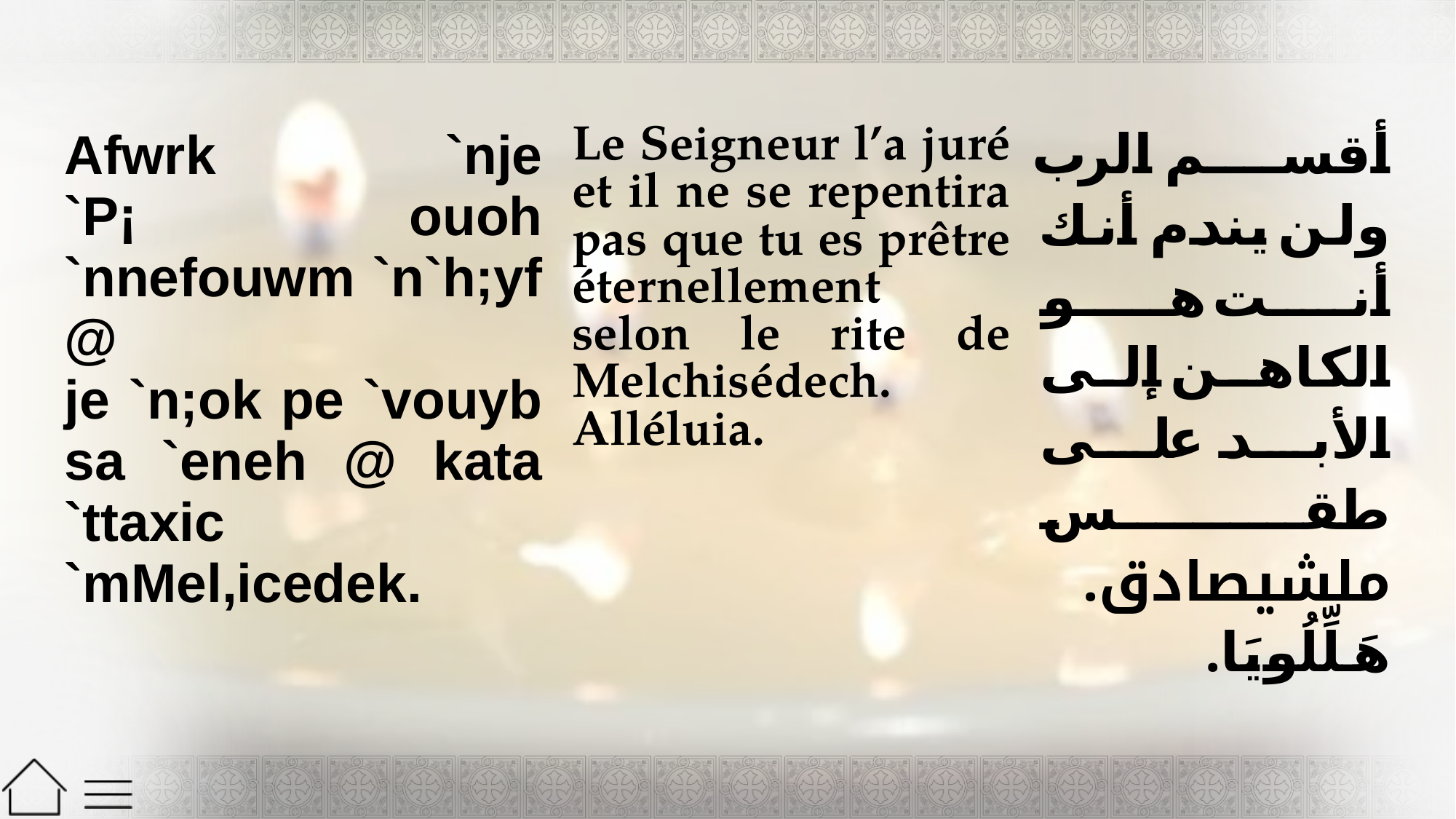

| Afwrk `nje `P¡ ouoh `nnefouwm `n`h;yf @ je `n;ok pe `vouyb sa `eneh @ kata `ttaxic `mMel,icedek. | Le Seigneur l’a juré et il ne se repentira pas que tu es prêtre éternellement selon le rite de Melchisédech. Alléluia. | أقسم الرب ولن يندم أنك أنت هو الكاهن إلى الأبد على طقس ملشيصادق. هَلِّلُويَا. |
| --- | --- | --- |